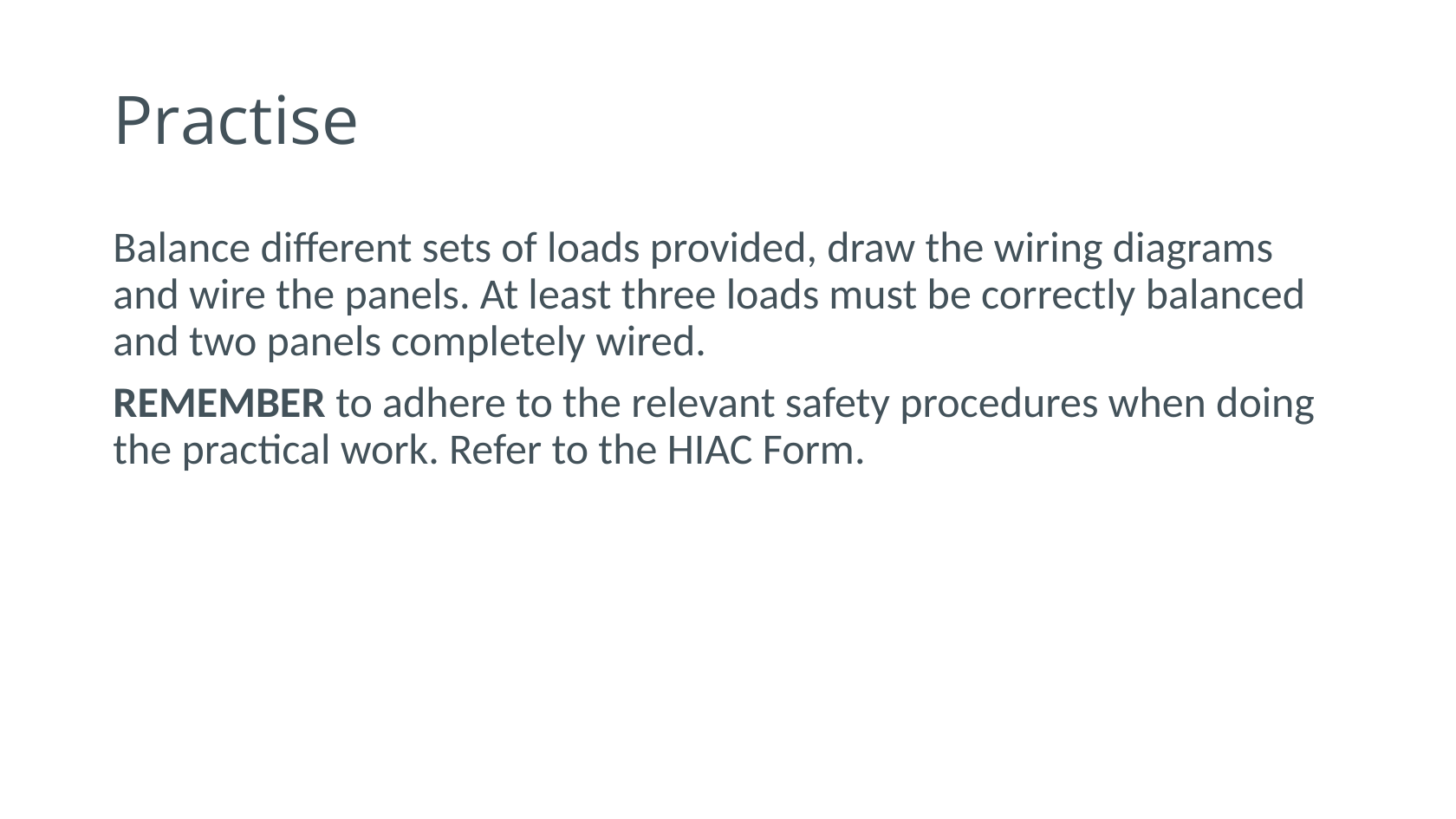

# Practise
Balance different sets of loads provided, draw the wiring diagrams and wire the panels. At least three loads must be correctly balanced and two panels completely wired.
REMEMBER to adhere to the relevant safety procedures when doing the practical work. Refer to the HIAC Form.